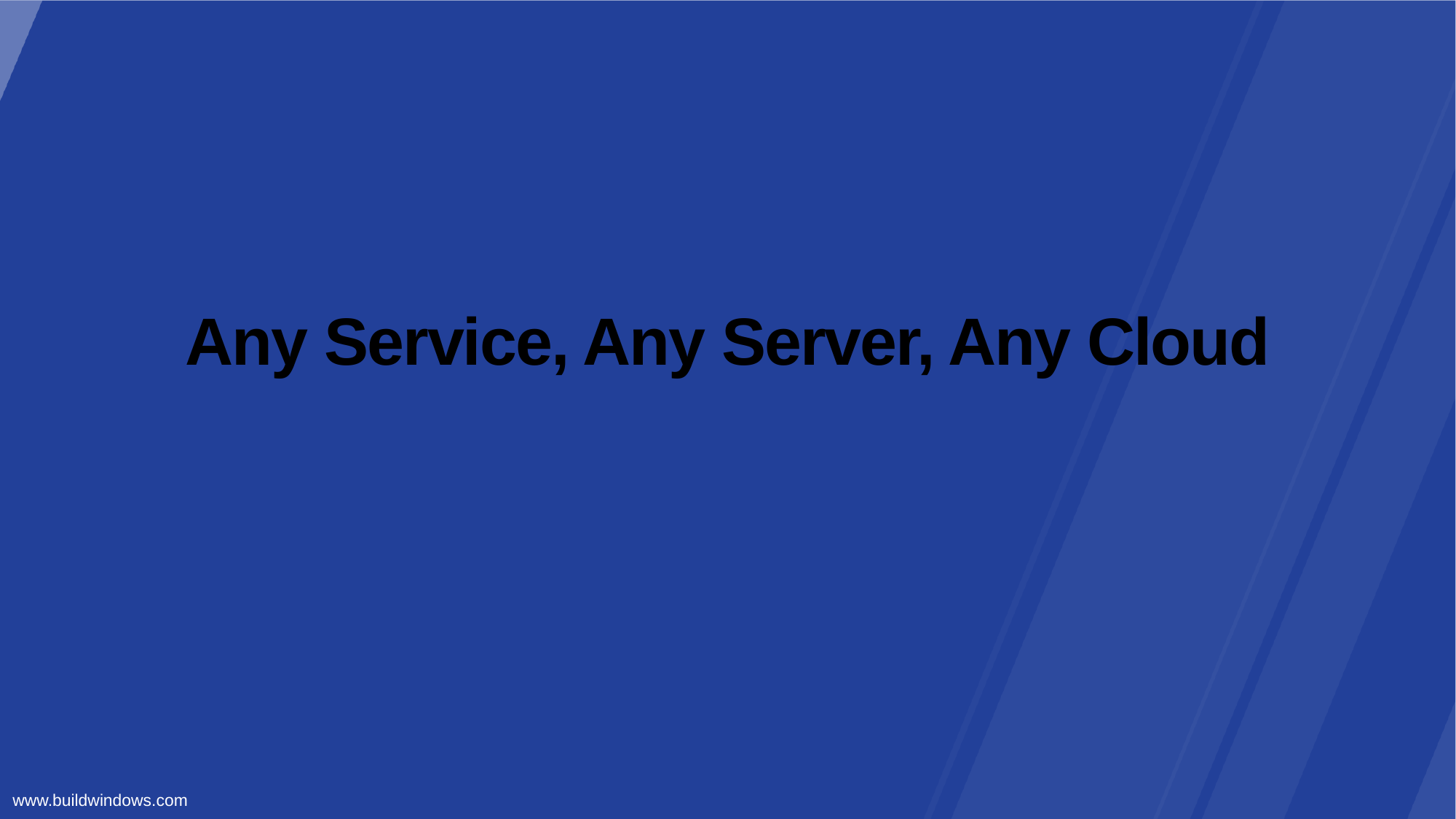

# Any Service, Any Server, Any Cloud